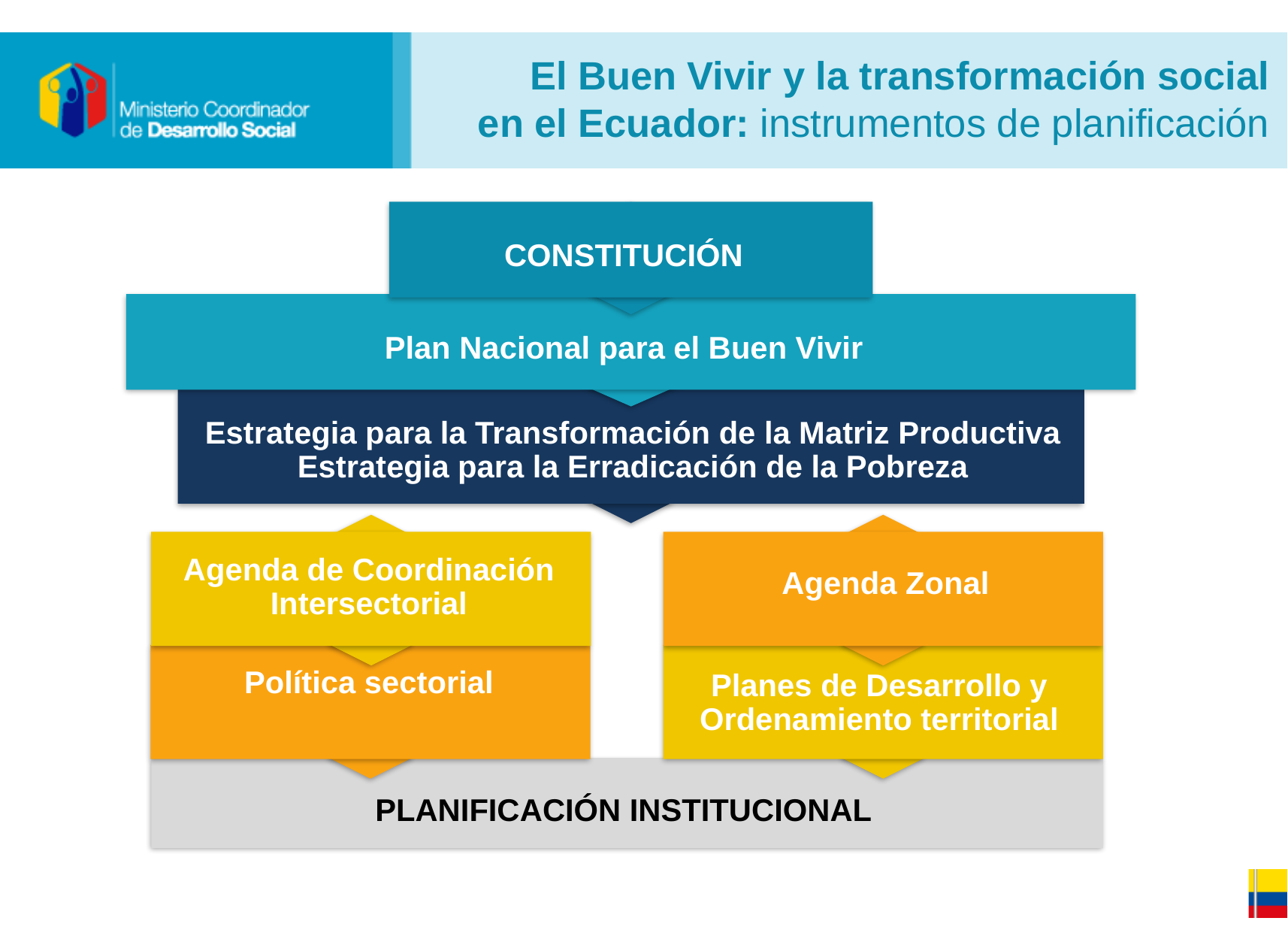

# El Buen Vivir y la transformación social en el Ecuador: instrumentos de planificación

CONSTITUCIÓN

Plan Nacional para el Buen Vivir

Estrategia para la Transformación de la Matriz Productiva
Estrategia para la Erradicación de la Pobreza

Agenda de Coordinación Intersectorial
Agenda Zonal

Política sectorial
Planes de Desarrollo y Ordenamiento territorial

PLANIFICACIÓN INSTITUCIONAL